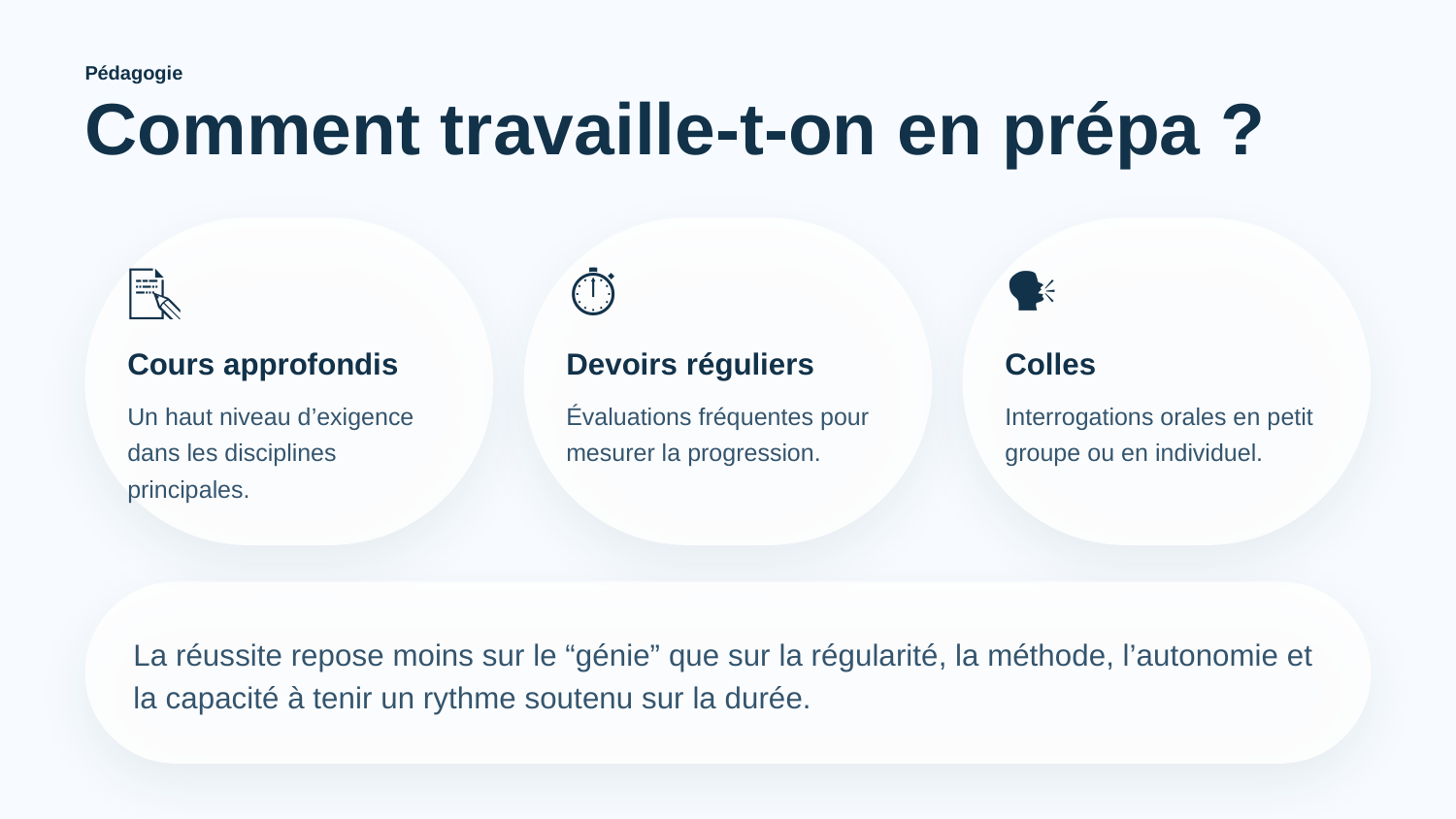

Pédagogie
Comment travaille-t-on en prépa ?

📝
⏱️
🗣️
Cours approfondis
Devoirs réguliers
Colles
Un haut niveau d’exigence dans les disciplines principales.
Évaluations fréquentes pour mesurer la progression.
Interrogations orales en petit groupe ou en individuel.

La réussite repose moins sur le “génie” que sur la régularité, la méthode, l’autonomie et la capacité à tenir un rythme soutenu sur la durée.